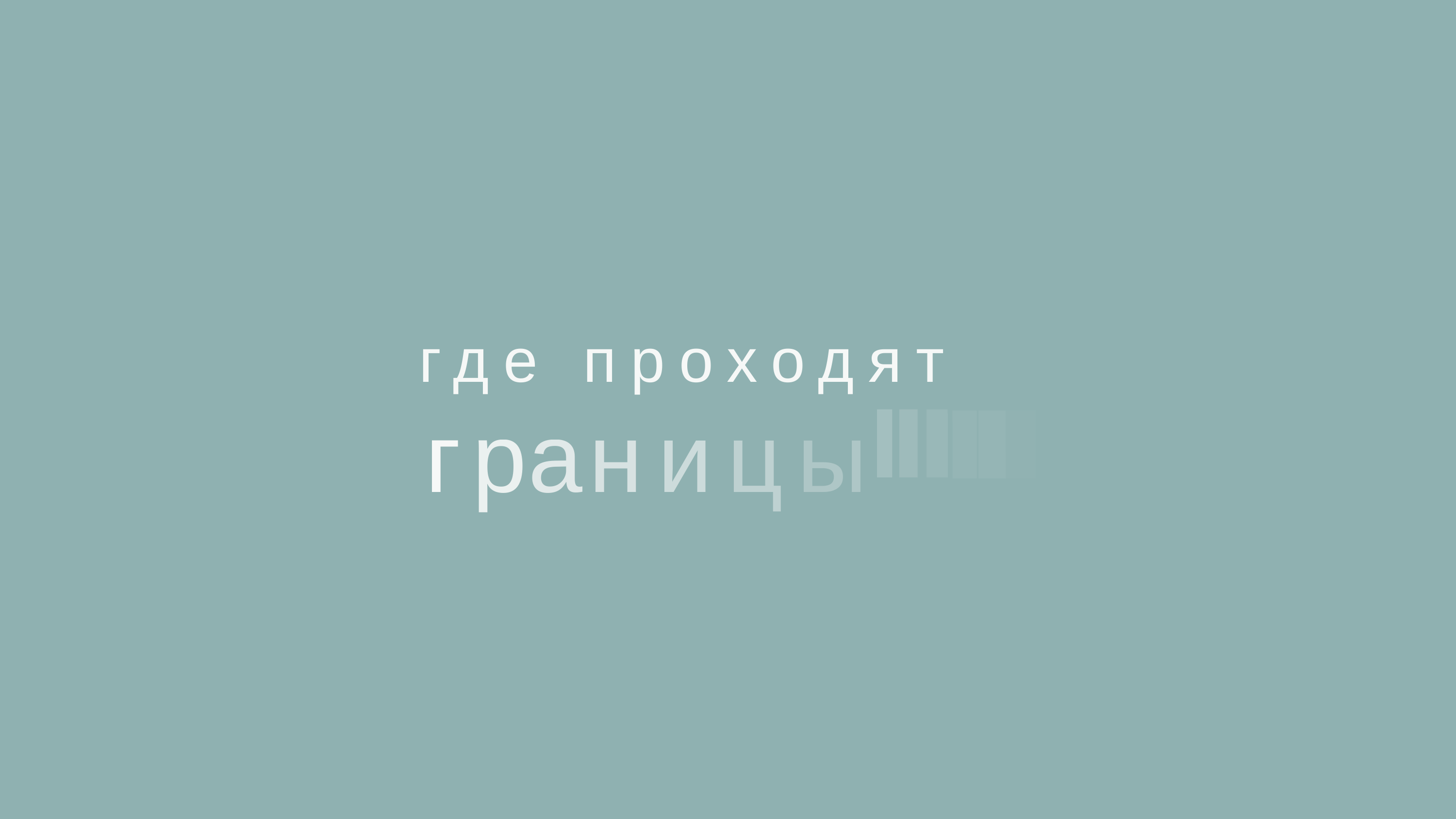

где проходят
г
р
а
н
и
ц
ы